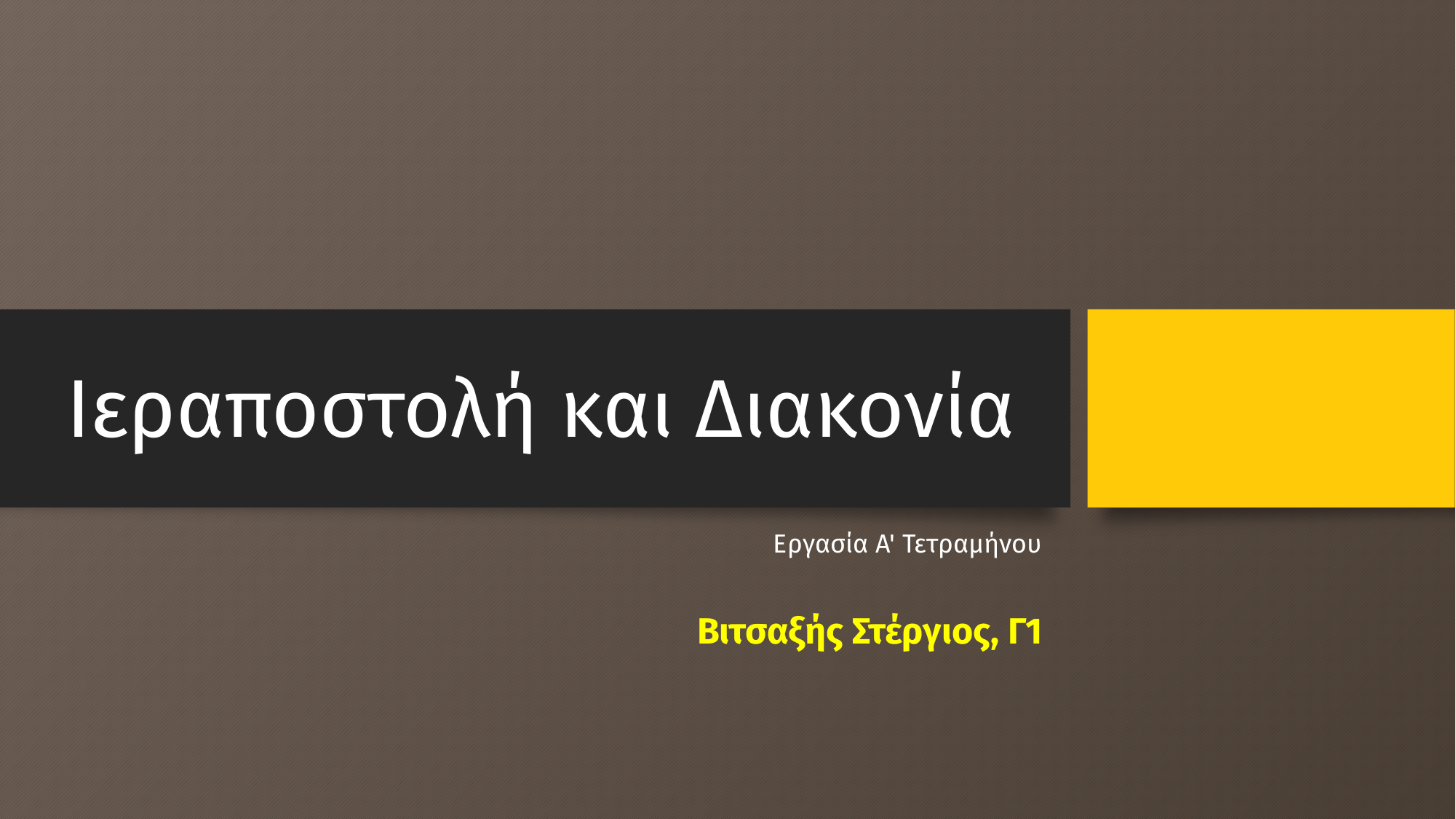

# Ιεραποστολή και Διακονία
Εργασία Α' Τετραμήνου

Βιτσαξής Στέργιος, Γ1